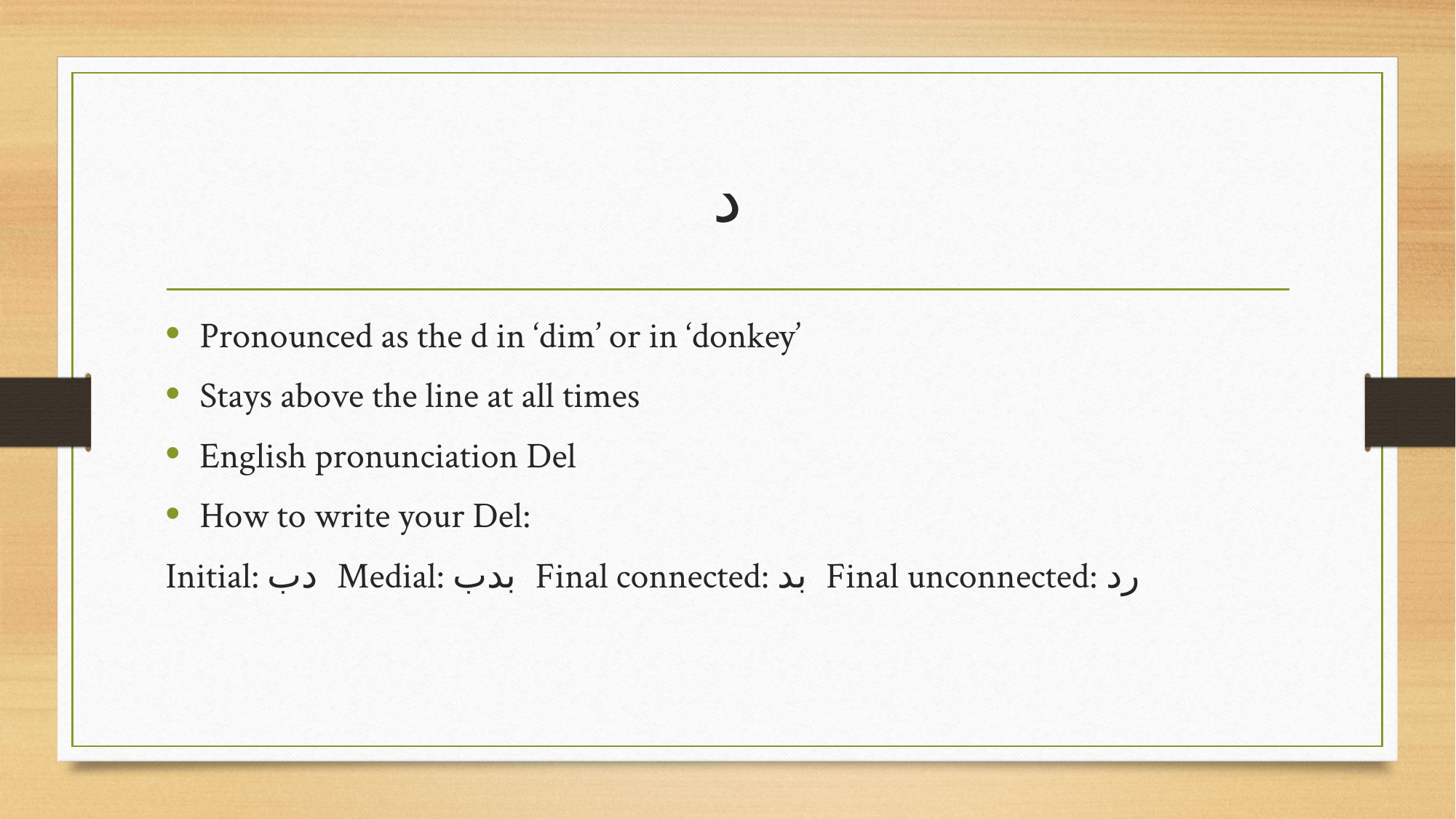

# د
Pronounced as the d in ‘dim’ or in ‘donkey’
Stays above the line at all times
English pronunciation Del
How to write your Del:
Initial: دب  Medial: بدب  Final connected: بد  Final unconnected: رد